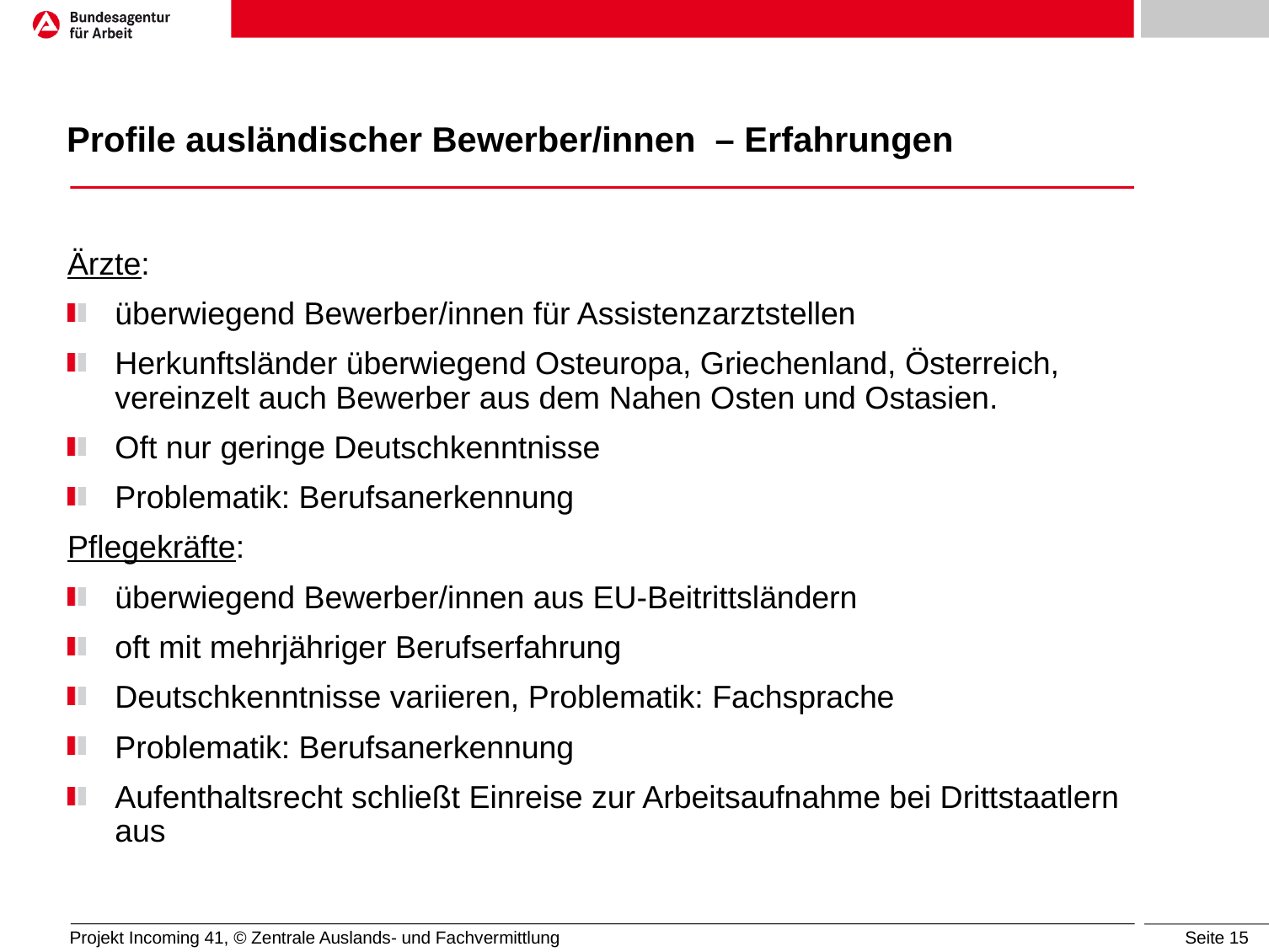

# Profile ausländischer Bewerber/innen  – Erfahrungen

Ärzte:
überwiegend Bewerber/innen für Assistenzarztstellen
Herkunftsländer überwiegend Osteuropa, Griechenland, Österreich, vereinzelt auch Bewerber aus dem Nahen Osten und Ostasien.
Oft nur geringe Deutschkenntnisse
Problematik: Berufsanerkennung
Pflegekräfte:
überwiegend Bewerber/innen aus EU-Beitrittsländern
oft mit mehrjähriger Berufserfahrung
Deutschkenntnisse variieren, Problematik: Fachsprache
Problematik: Berufsanerkennung
Aufenthaltsrecht schließt Einreise zur Arbeitsaufnahme bei Drittstaatlern aus
Projekt Incoming 41, © Zentrale Auslands- und Fachvermittlung